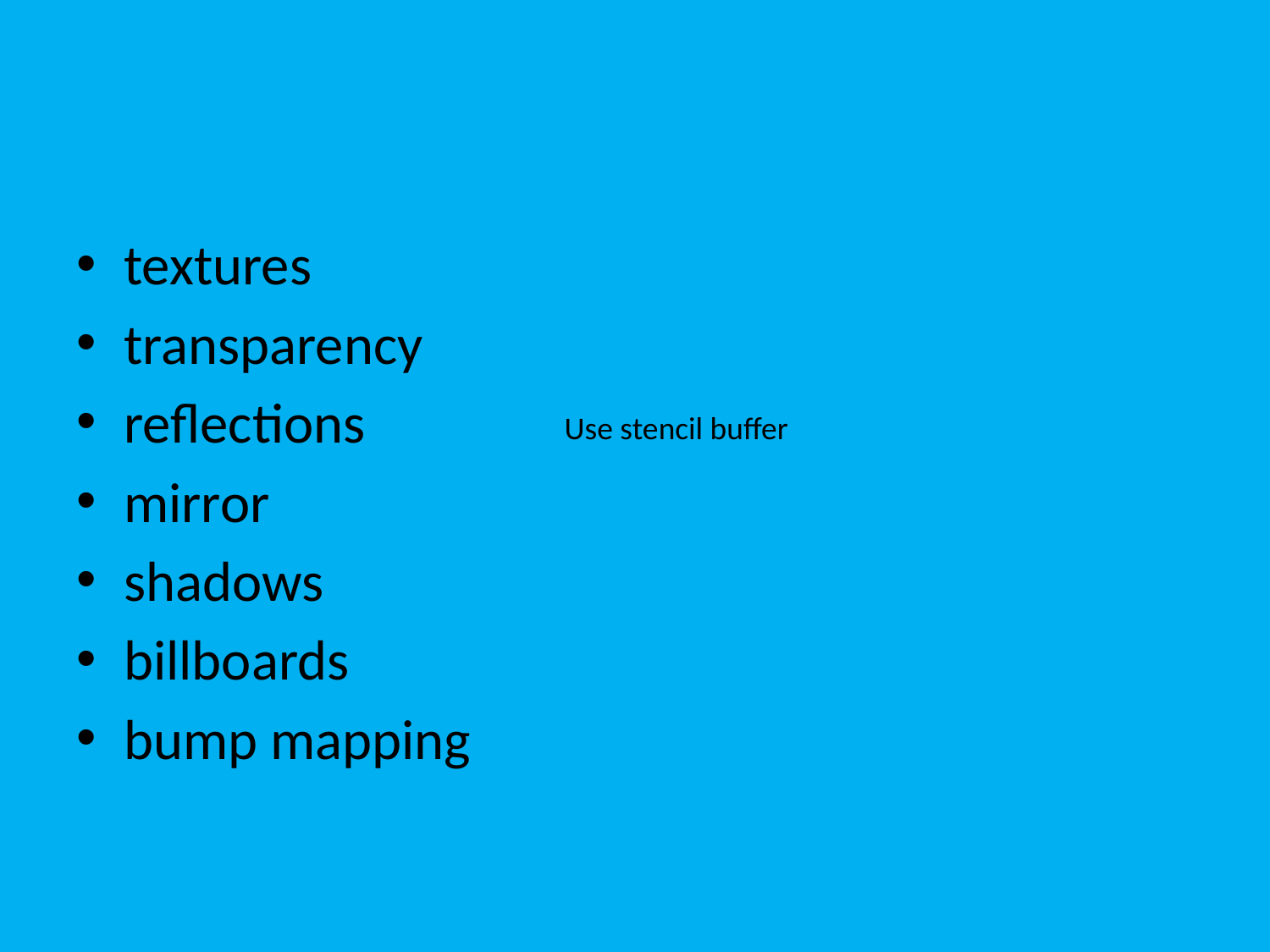

#
textures
transparency
reflections
mirror
shadows
billboards
bump mapping

Use stencil buffer